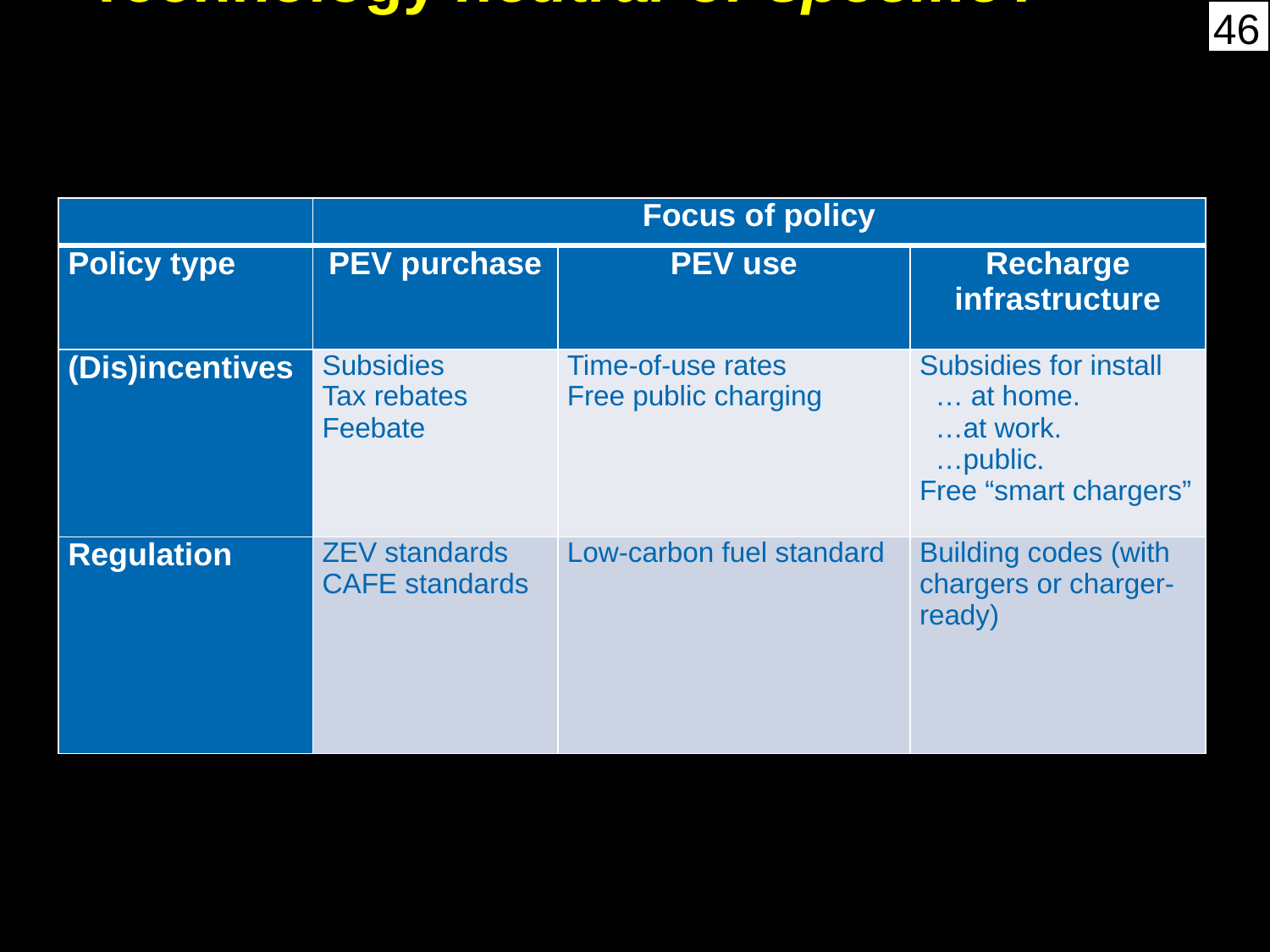

Directions for PEV policy?
Technology neutral or specific?
|  | Focus of policy |  |  |
| --- | --- | --- | --- |
| Policy type | PEV purchase | PEV use | Recharge infrastructure |
| (Dis)incentives | Subsidies Tax rebates Feebate | Time-of-use rates Free public charging | Subsidies for install … at home. …at work. …public. Free “smart chargers” |
| Regulation | ZEV standards CAFE standards | Low-carbon fuel standard | Building codes (with chargers or charger-ready) |